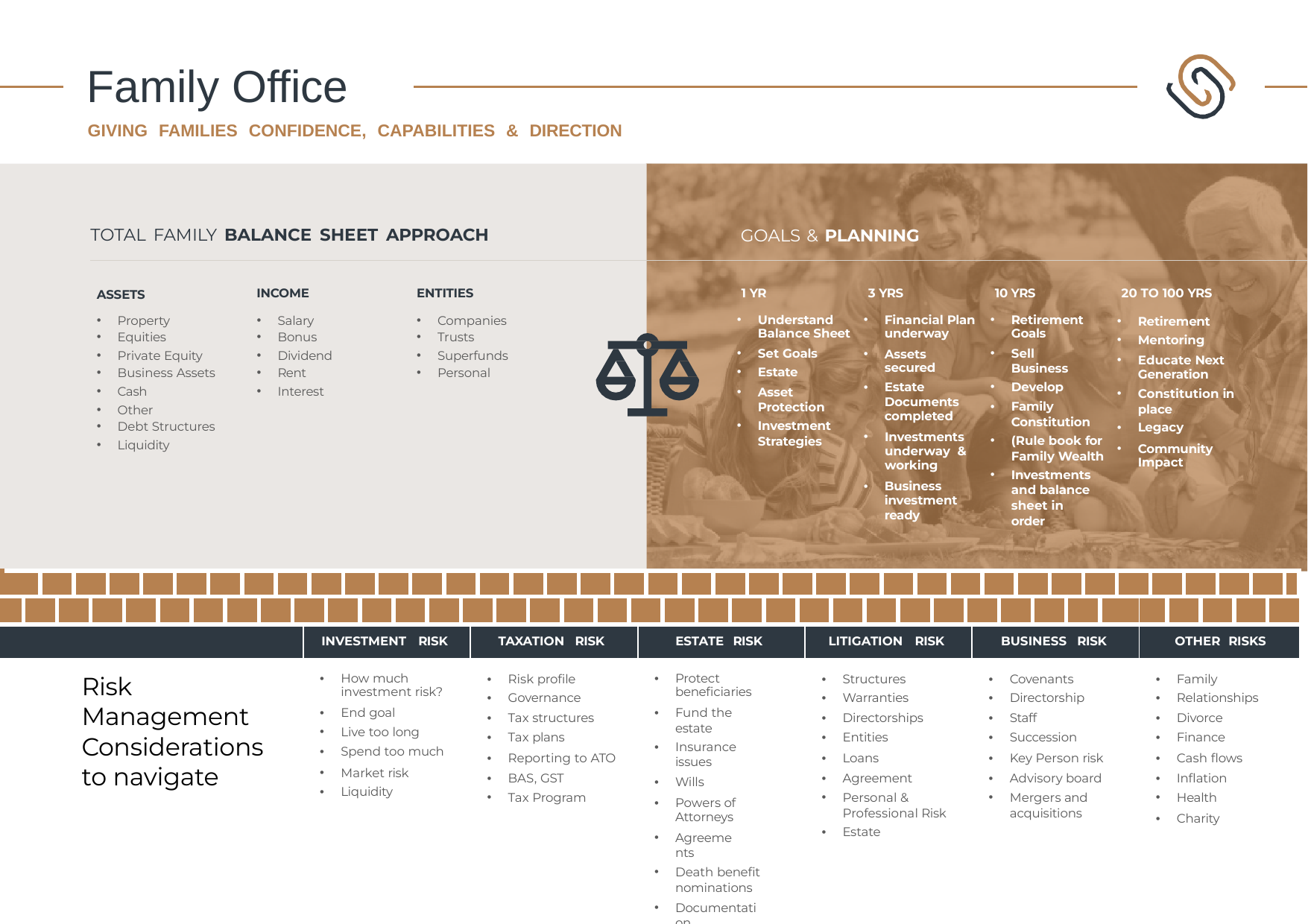

# Family Office

GIVING FAMILIES CONFIDENCE, CAPABILITIES & DIRECTION
TOTAL FAMILY BALANCE SHEET APPROACH
GOALS & PLANNING

INCOME
ENTITIES
1 YR

Understand Balance Sheet
Set Goals
Estate
Asset Protection
Investment Strategies
3 YRS

Financial Plan underway
Assets secured
Estate Documents completed
Investments underway & working
Business investment ready
10 YRS

Retirement Goals
Sell Business
Develop
Family Constitution
(Rule book for Family Wealth
Investments and balance sheet in order
20 TO 100 YRS
Retirement
Mentoring
Educate Next Generation
Constitution in place
Legacy
Community Impact
ASSETS
Property
Equities
Private Equity
Business Assets
Cash
Other
Debt Structures
Liquidity
Salary
Bonus
Dividend
Rent
Interest
Companies
Trusts
Superfunds
Personal
|  |  |  |  |  |  |  |  |  |  |  |  |  |  |  |  |  |  |  |  |  |  |  |  |  |  |  |  |  |  |  |  |  |  |  |  |  |  |  |  |  |  |  |  |  |  |  |  |  |  |  |  |  |  |  |  |  |  |  |  |  |  |  |  |  |  |  |  |  |  |  |  |  |  |  |  |  |  |  |  |  |  |
| --- | --- | --- | --- | --- | --- | --- | --- | --- | --- | --- | --- | --- | --- | --- | --- | --- | --- | --- | --- | --- | --- | --- | --- | --- | --- | --- | --- | --- | --- | --- | --- | --- | --- | --- | --- | --- | --- | --- | --- | --- | --- | --- | --- | --- | --- | --- | --- | --- | --- | --- | --- | --- | --- | --- | --- | --- | --- | --- | --- | --- | --- | --- | --- | --- | --- | --- | --- | --- | --- | --- | --- | --- | --- | --- | --- | --- | --- | --- | --- | --- | --- |
|  |  |  |  |  |  |  |  |  |  |  |  |  |  |  |  |  |  |  |  |  |  |  |  |  |  |  |  |  |  |  |  |  |  |  |  |  |  |  |  |  |  |  |  |  |  |  |  |  |  |  |  |  |  |  |  |  |  |  |  |  |  |  |  |  |  |  |  |  |  |  |  |  |  |  |  |  |  |  |  |  |  |
|  |  |  |  |  |  |  |  |  |  |  |  |  |  |  |  |  |  | INVESTMENT RISK |  |  |  |  |  |  |  |  |  |  | TAXATION RISK |  |  |  |  |  |  |  |  |  |  | ESTATE RISK |  |  |  |  |  |  |  |  |  |  | LITIGATION RISK |  |  |  |  |  |  |  |  |  |  | BUSINESS RISK |  |  |  |  |  |  |  |  |  | OTHER RISKS |  |  |  |  |  |  |  |  |  |
| Risk Management Considerations to navigate |  |  |  |  |  |  |  |  |  |  |  |  |  |  |  |  |  | How much investment risk? End goal Live too long Spend too much Market risk Liquidity |  |  |  |  |  |  |  |  |  |  | Risk profile Governance Tax structures Tax plans Reporting to ATO BAS, GST Tax Program |  |  |  |  |  |  |  |  |  |  | Protect beneficiaries Fund the estate Insurance issues Wills Powers of Attorneys Agreements Death benefit nominations Documentation Estate Equality |  |  |  |  |  |  |  |  |  |  | Structures Warranties Directorships Entities Loans Agreement Personal & Professional Risk Estate |  |  |  |  |  |  |  |  |  |  | Covenants Directorship Staff Succession Key Person risk Advisory board Mergers and acquisitions |  |  |  |  |  |  |  |  |  | Family Relationships Divorce Finance Cash flows Inflation Health Charity |  |  |  |  |  |  |  |  |  |